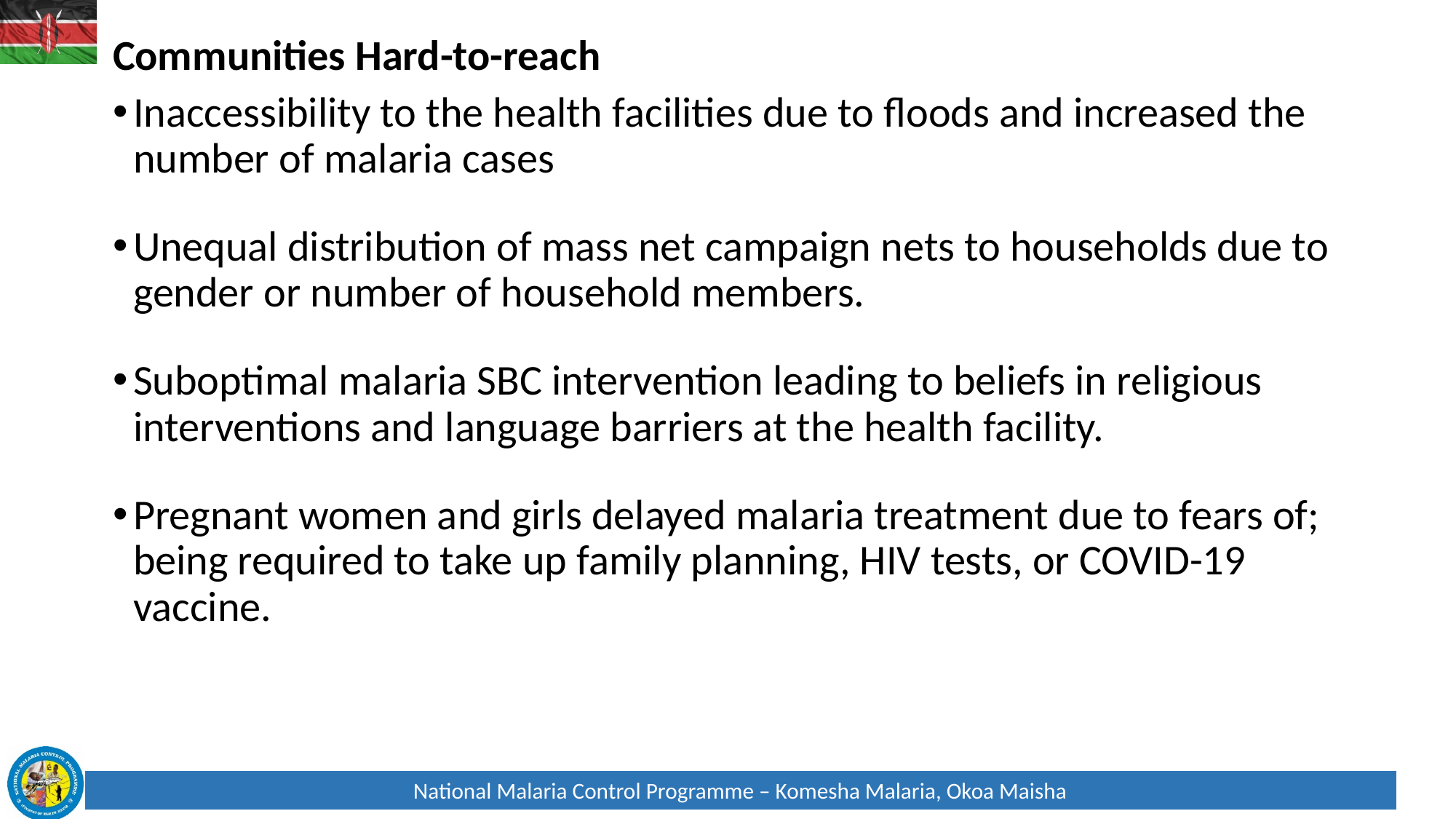

Communities Hard-to-reach
Inaccessibility to the health facilities due to floods and increased the number of malaria cases

Unequal distribution of mass net campaign nets to households due to gender or number of household members.

Suboptimal malaria SBC intervention leading to beliefs in religious interventions and language barriers at the health facility.

Pregnant women and girls delayed malaria treatment due to fears of; being required to take up family planning, HIV tests, or COVID-19 vaccine.